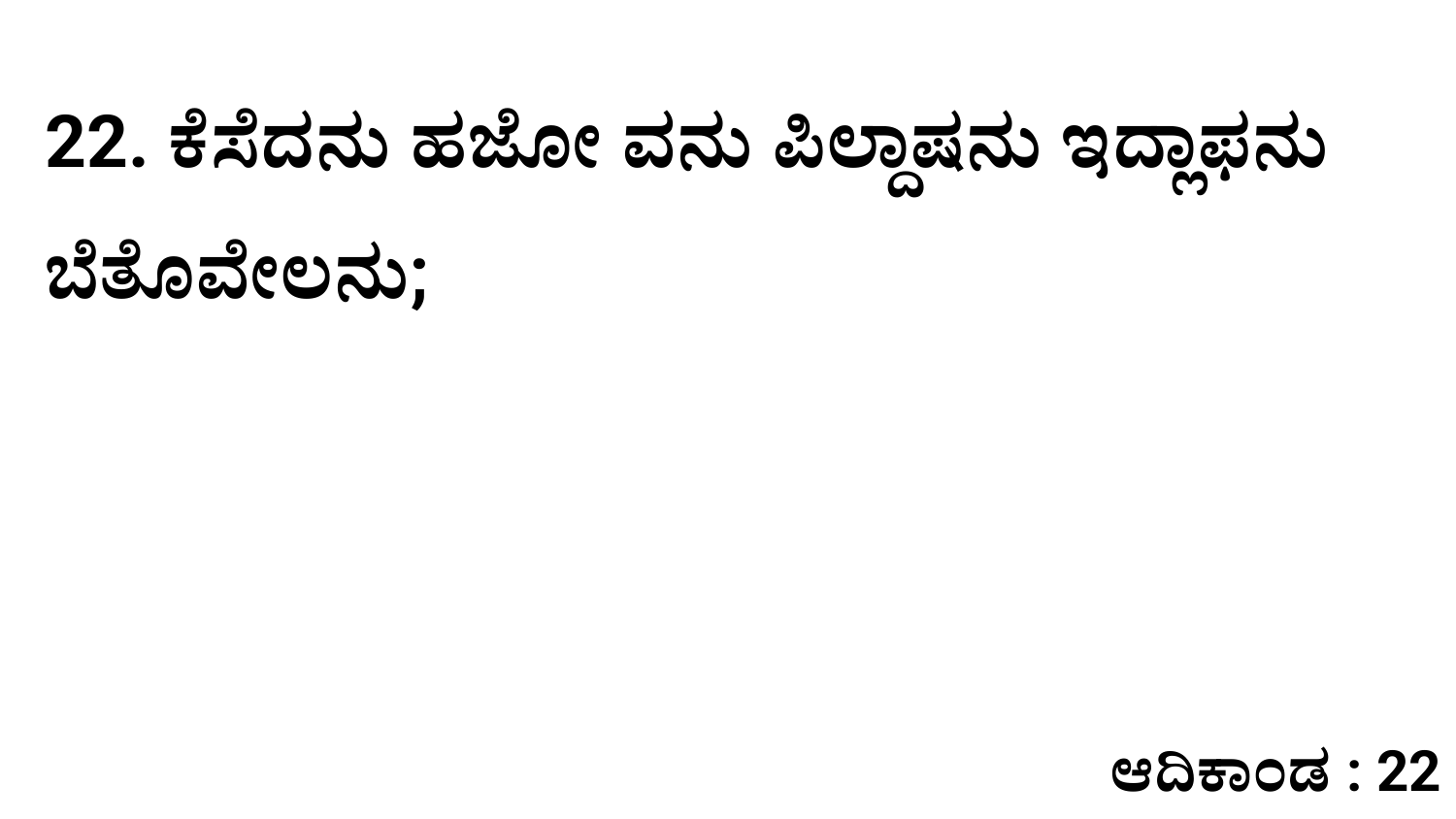

22. ಕೆಸೆದನು ಹಜೋ ವನು ಪಿಲ್ದಾಷನು ಇದ್ಲಾಫನು ಬೆತೊವೇಲನು;
ಆದಿಕಾಂಡ : 22